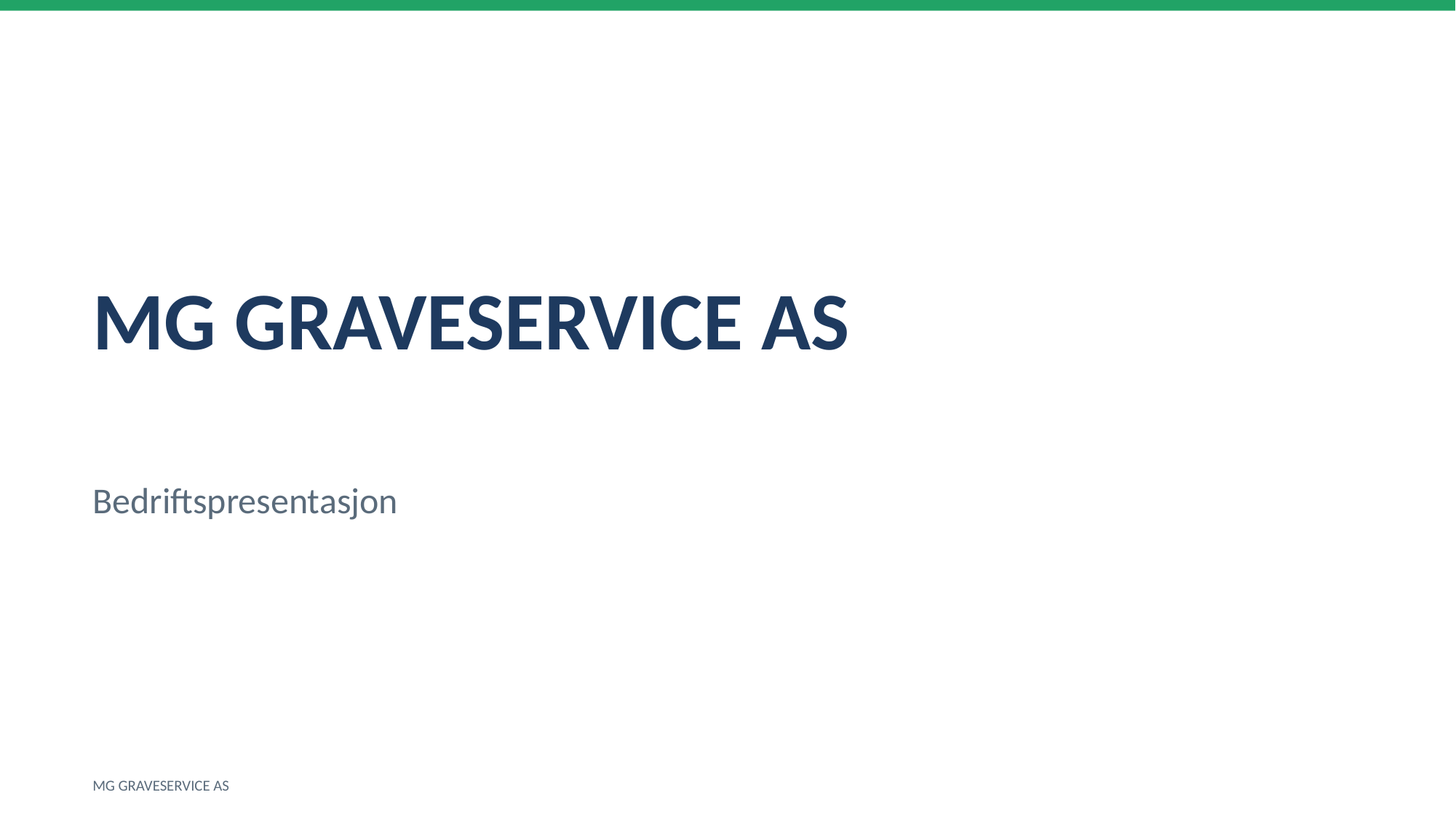

MG GRAVESERVICE AS
Bedriftspresentasjon
MG GRAVESERVICE AS